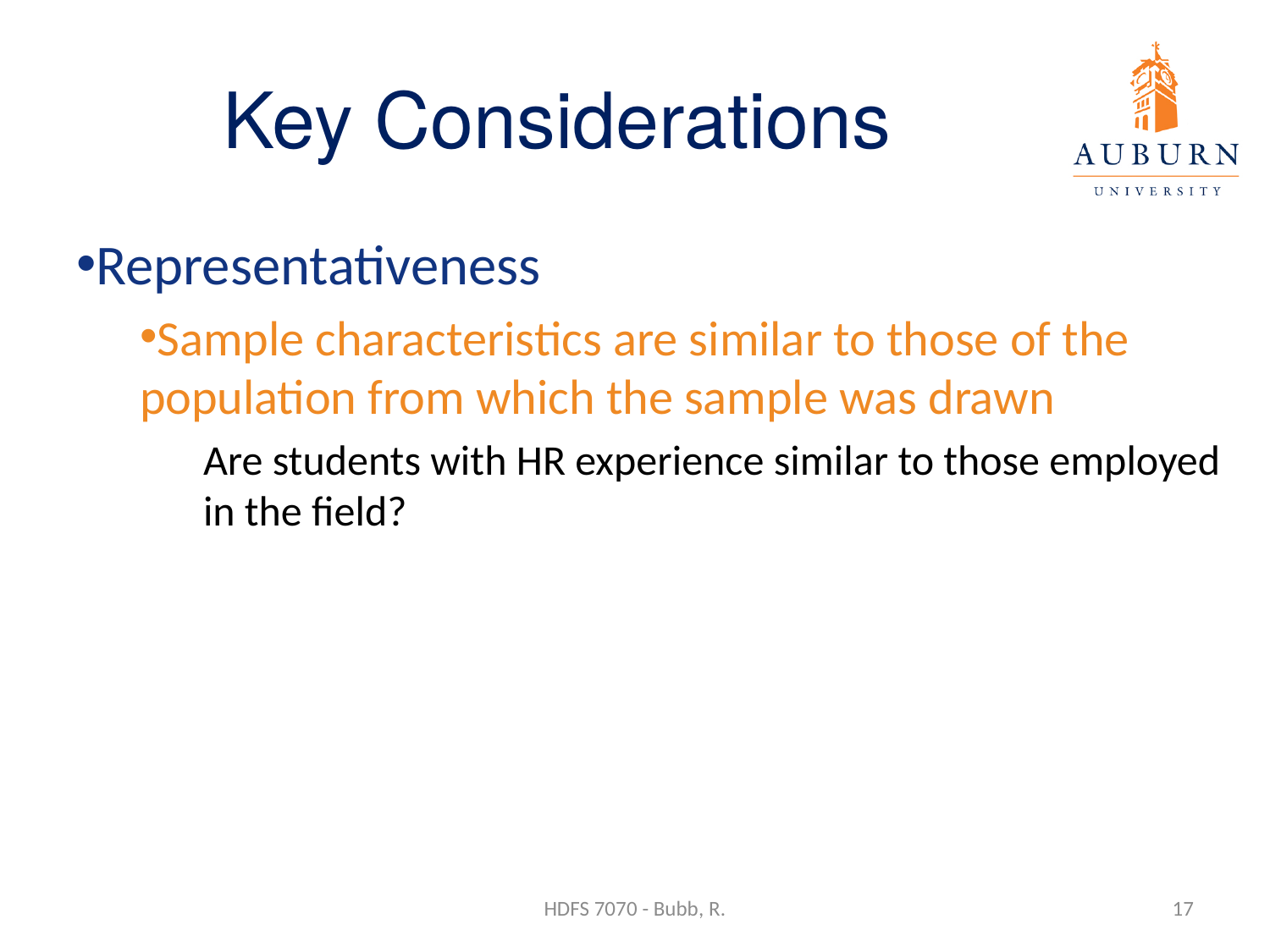

# Key Considerations
Representativeness
Sample characteristics are similar to those of the population from which the sample was drawn
Are students with HR experience similar to those employed in the field?

HDFS 7070 - Bubb, R.
17